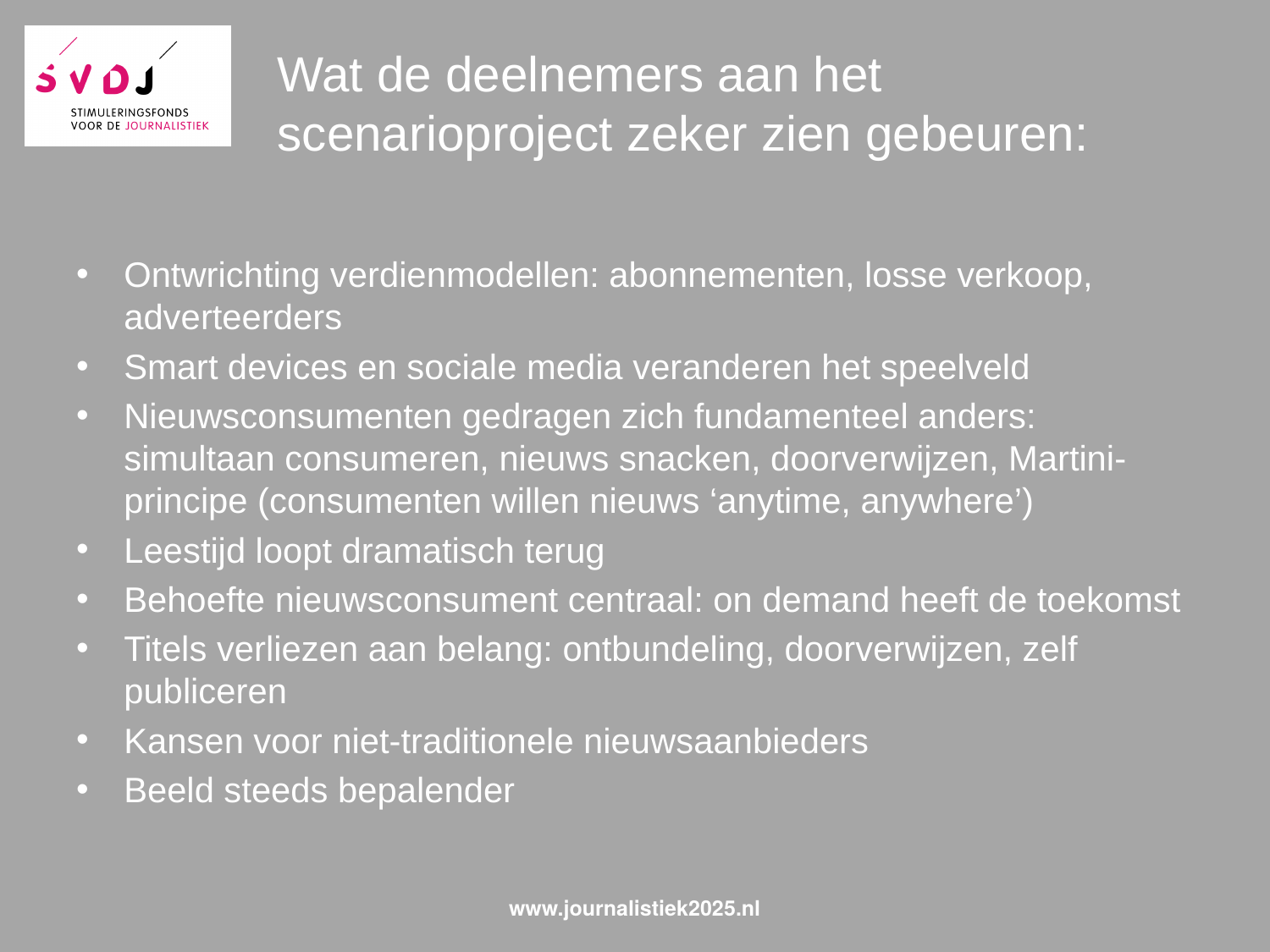

# Wat de deelnemers aan het scenarioproject zeker zien gebeuren:
Ontwrichting verdienmodellen: abonnementen, losse verkoop, adverteerders
Smart devices en sociale media veranderen het speelveld
Nieuwsconsumenten gedragen zich fundamenteel anders: simultaan consumeren, nieuws snacken, doorverwijzen, Martini-principe (consumenten willen nieuws ‘anytime, anywhere’)
Leestijd loopt dramatisch terug
Behoefte nieuwsconsument centraal: on demand heeft de toekomst
Titels verliezen aan belang: ontbundeling, doorverwijzen, zelf publiceren
Kansen voor niet-traditionele nieuwsaanbieders
Beeld steeds bepalender

www.journalistiek2025.nl